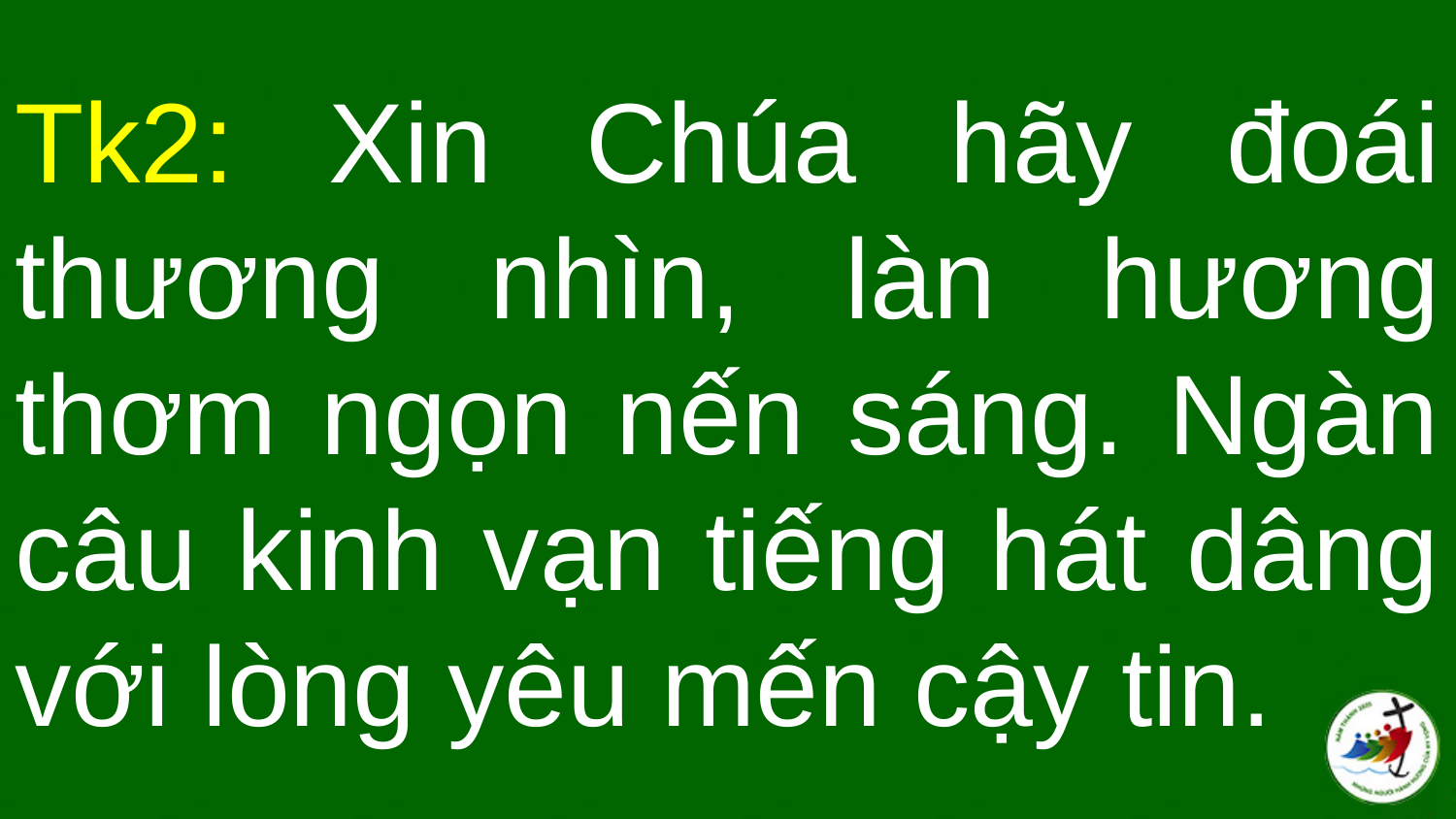

# Tk2: Xin Chúa hãy đoái thương nhìn, làn hương thơm ngọn nến sáng. Ngàn câu kinh vạn tiếng hát dâng với lòng yêu mến cậy tin.